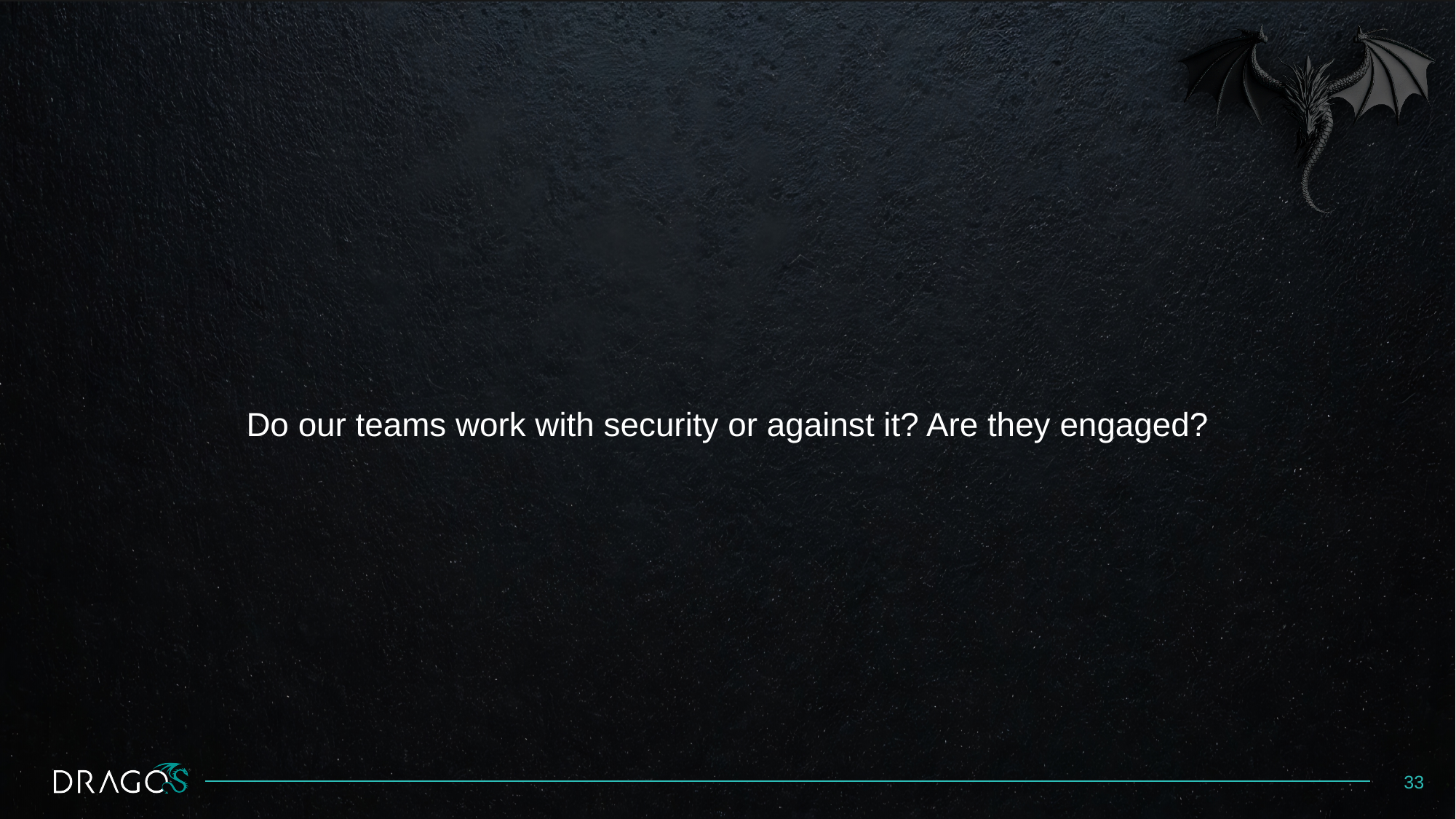

#

Do our teams work with security or against it? Are they engaged?